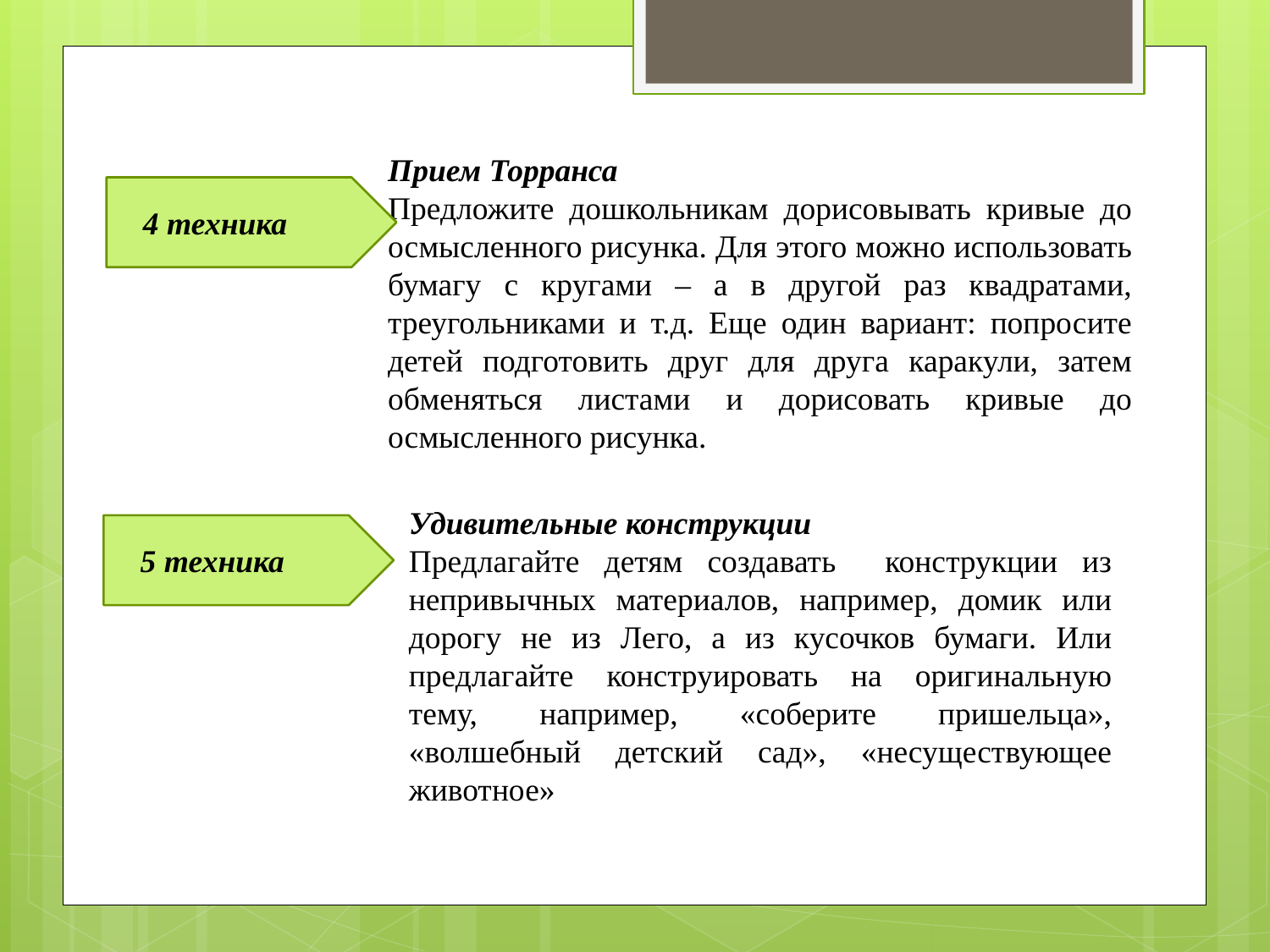

Прием Торранса
Предложите дошкольникам дорисовывать кривые до осмысленного рисунка. Для этого можно использовать бумагу с кругами – а в другой раз квадратами, треугольниками и т.д. Еще один вариант: попросите детей подготовить друг для друга каракули, затем обменяться листами и дорисовать кривые до осмысленного рисунка.
   4 техника
Удивительные конструкции
Предлагайте детям создавать  конструкции из непривычных материалов, например, домик или дорогу не из Лего, а из кусочков бумаги. Или предлагайте конструировать на оригинальную тему, например, «соберите пришельца», «волшебный детский сад», «несуществующее животное»
   5 техника